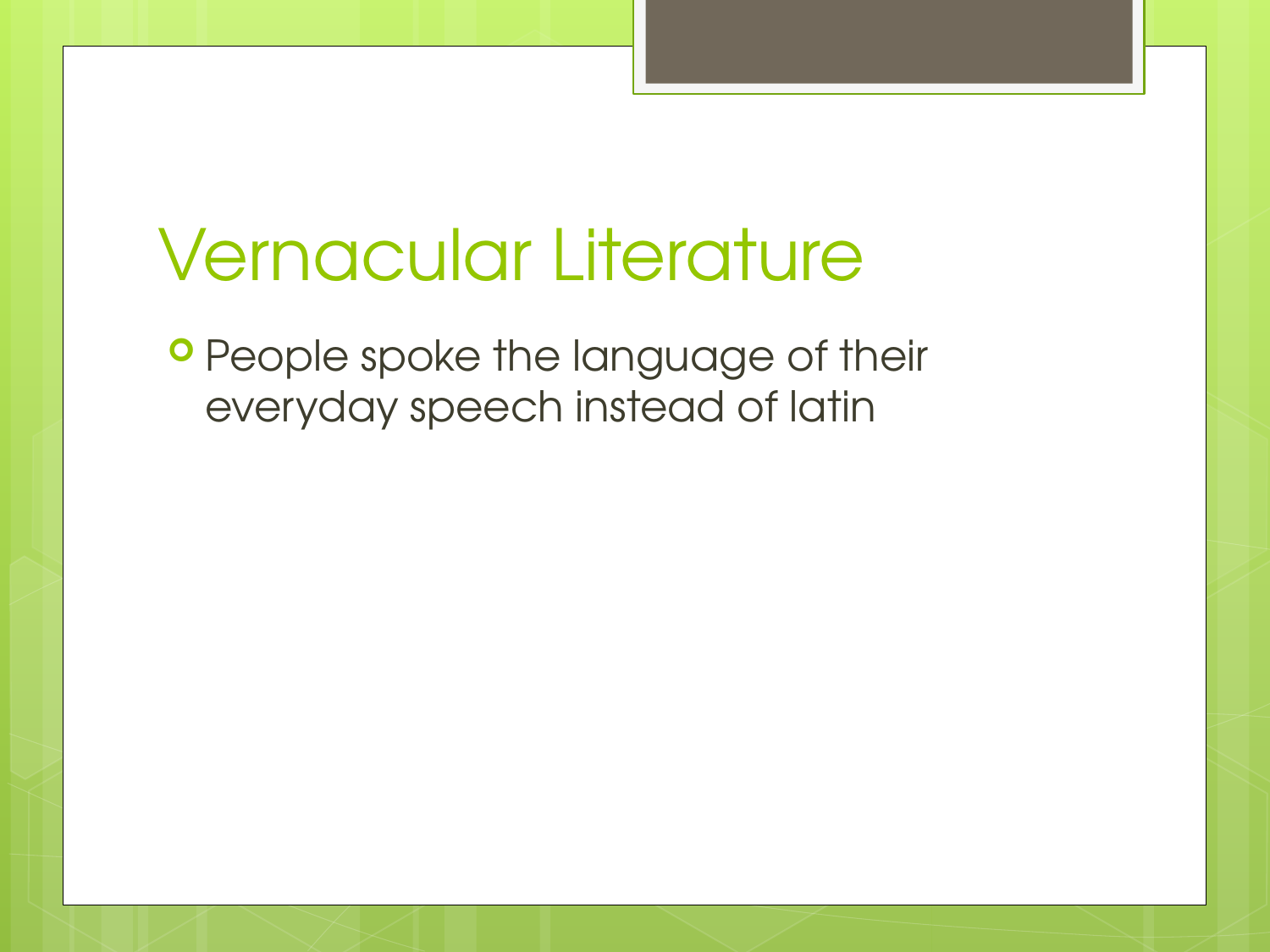

# Vernacular Literature
People spoke the language of their everyday speech instead of latin